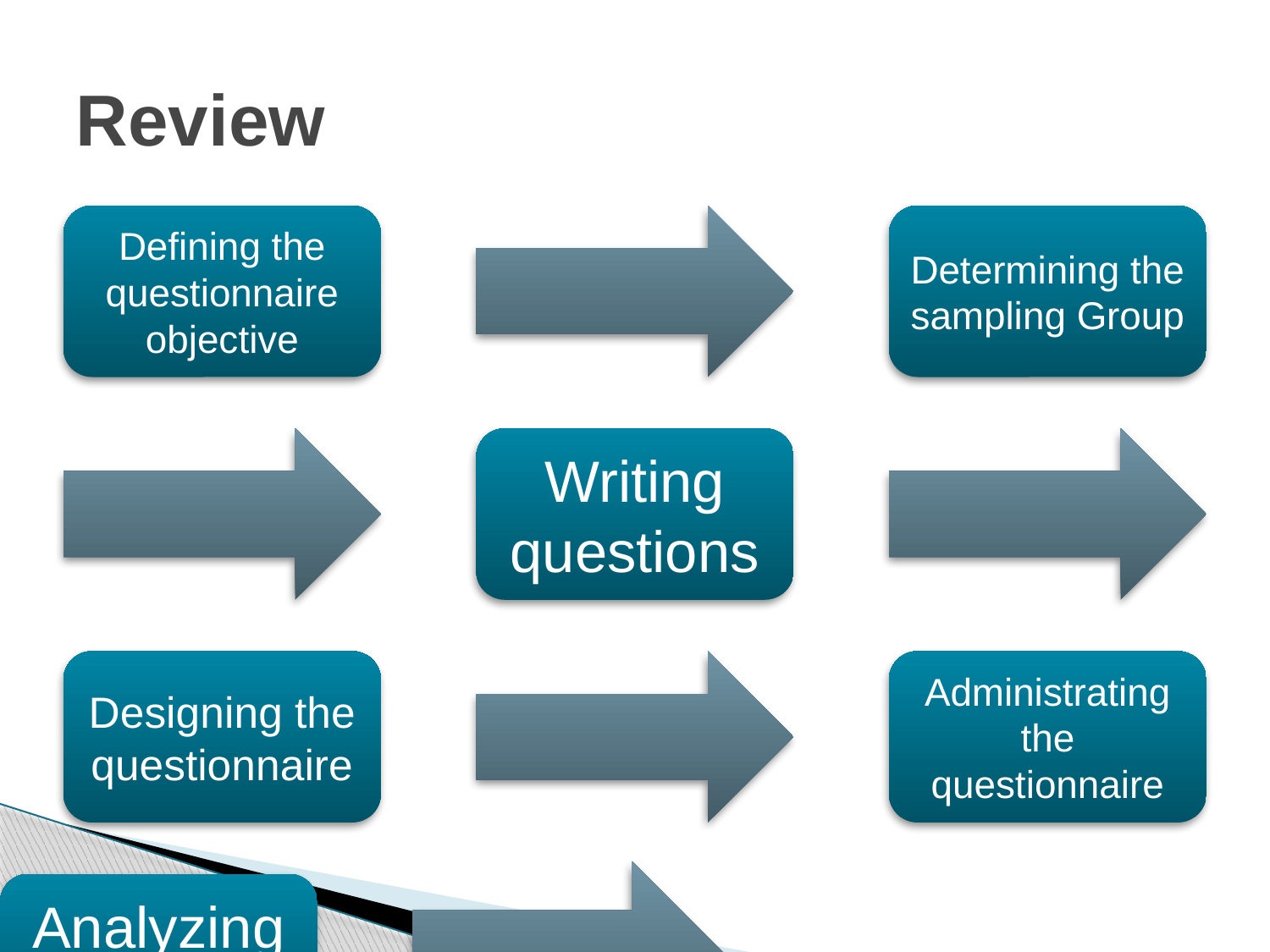

# Review
Defining the questionnaire objective
Determining the sampling Group
Writing questions
Designing the questionnaire
Administrating the questionnaire